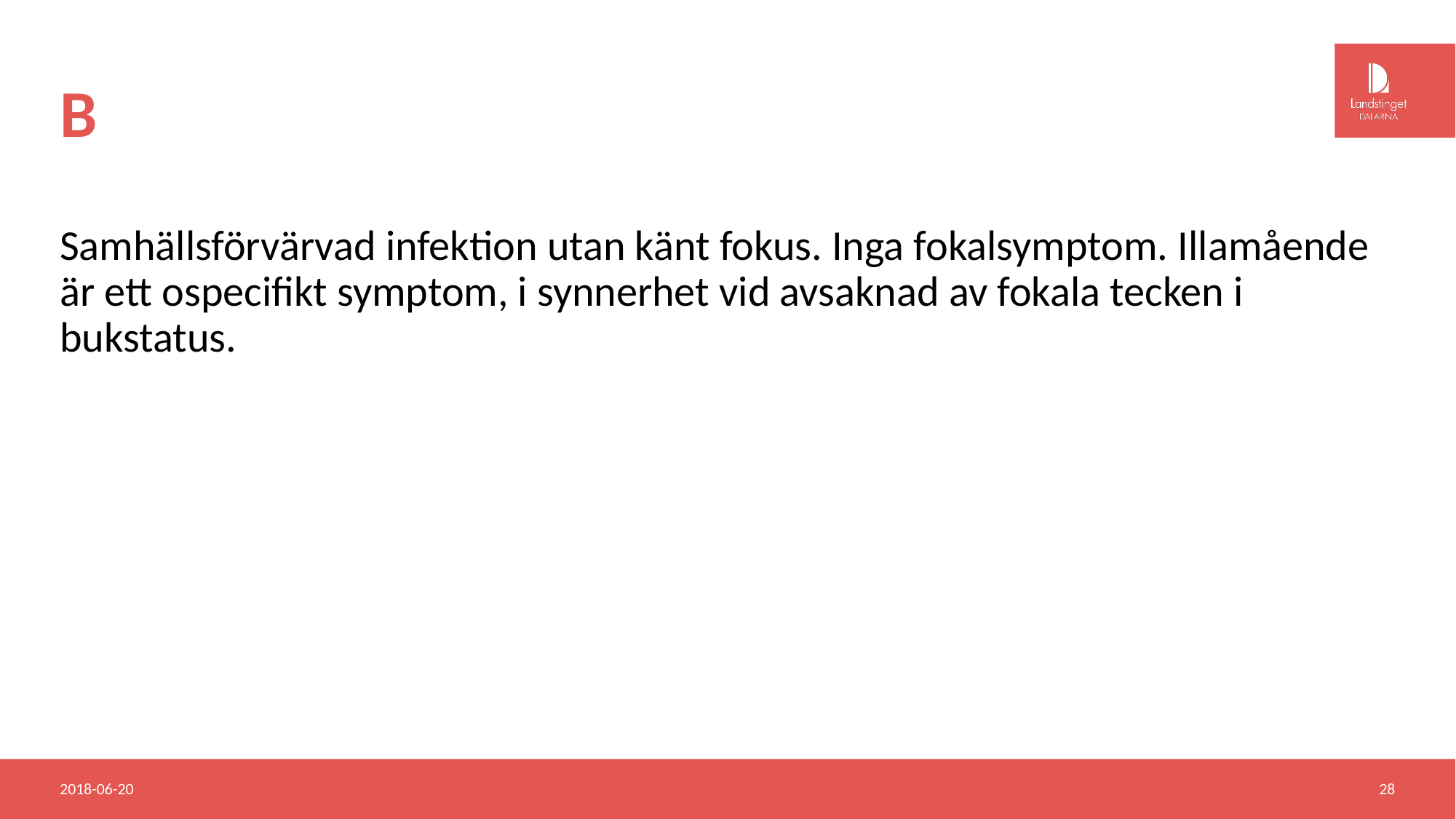

# B
Samhällsförvärvad infektion utan känt fokus. Inga fokalsymptom. Illamående är ett ospecifikt symptom, i synnerhet vid avsaknad av fokala tecken i bukstatus.
2018-06-20

28